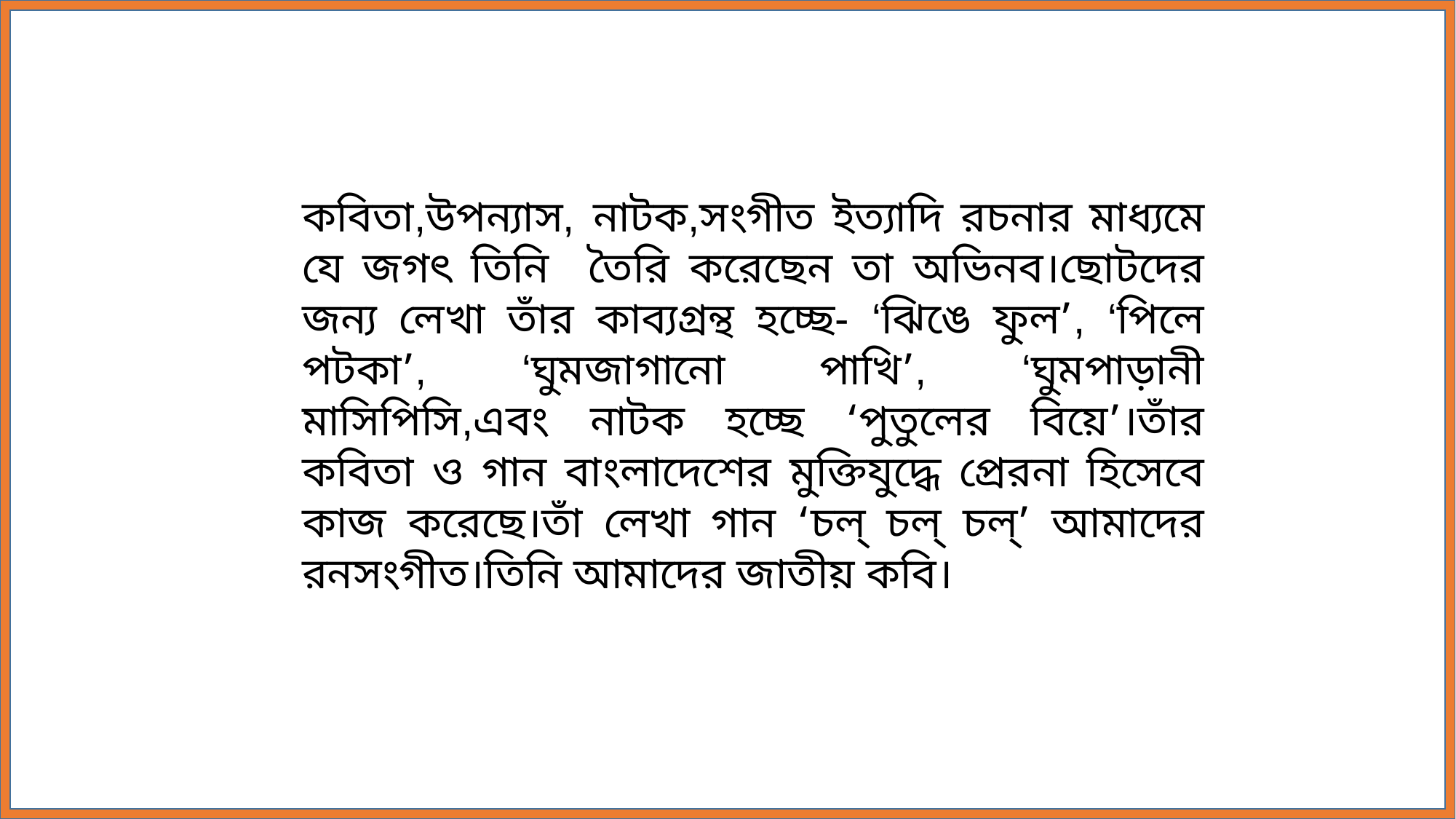

কবিতা,উপন্যাস, নাটক,সংগীত ইত্যাদি রচনার মাধ্যমে যে জগৎ তিনি  তৈরি করেছেন তা অভিনব।ছোটদের জন্য লেখা তাঁর কাব্যগ্রন্থ হচ্ছে- ‘ঝিঙে ফুল’, ‘পিলে পটকা’, ‘ঘুমজাগানো পাখি’, ‘ঘুমপাড়ানী মাসিপিসি,এবং নাটক হচ্ছে ‘পুতুলের বিয়ে’।তাঁর কবিতা ও গান বাংলাদেশের মুক্তিযুদ্ধে প্রেরনা হিসেবে কাজ করেছে।তাঁ লেখা গান ‘চল্‌ চল্‌ চল্‌’ আমাদের রনসংগীত।তিনি আমাদের জাতীয় কবি।